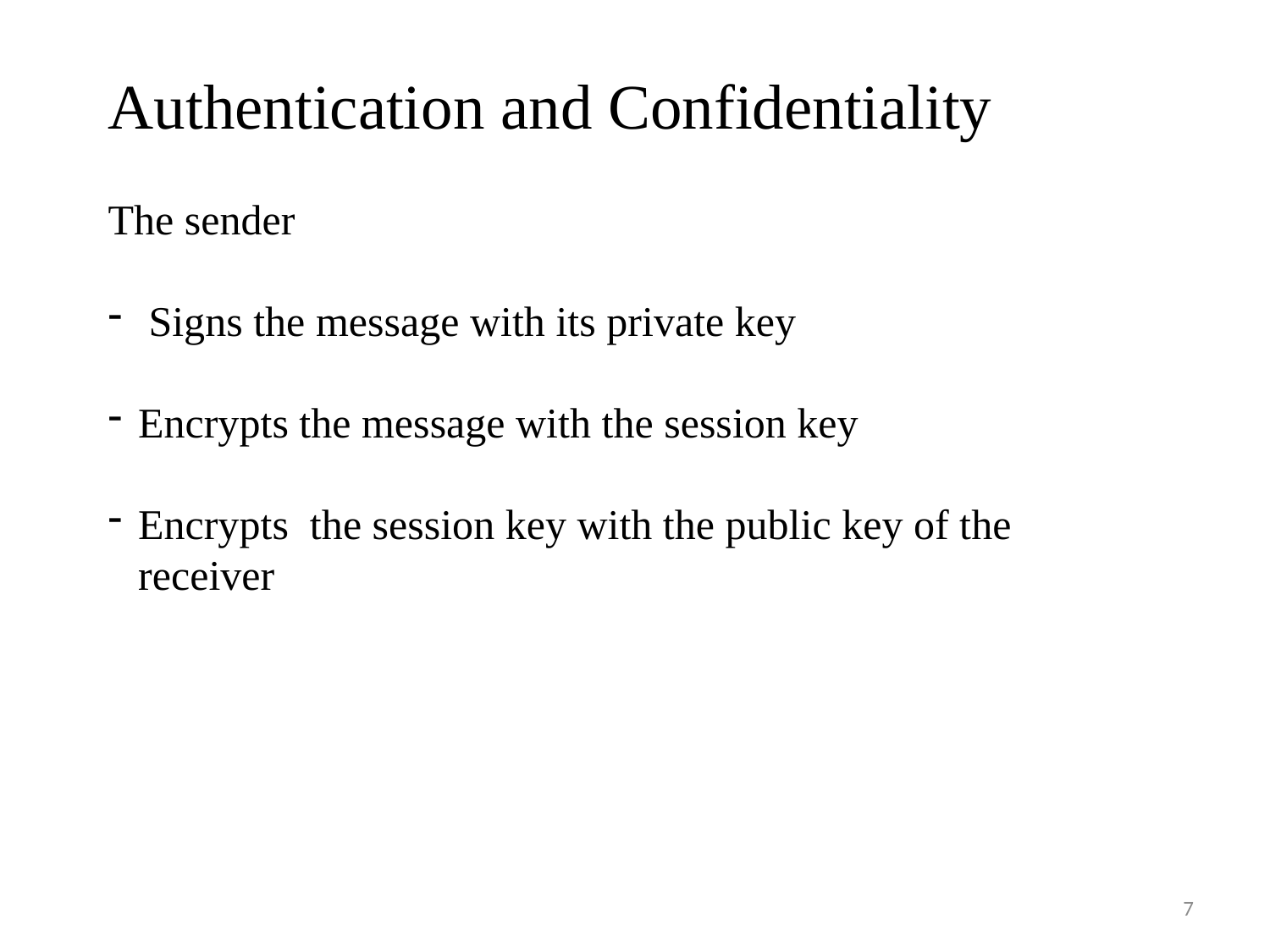

Authentication and Confidentiality

The sender

 Signs the message with its private key

Encrypts the message with the session key

Encrypts  the session key with the public key of the receiver

7